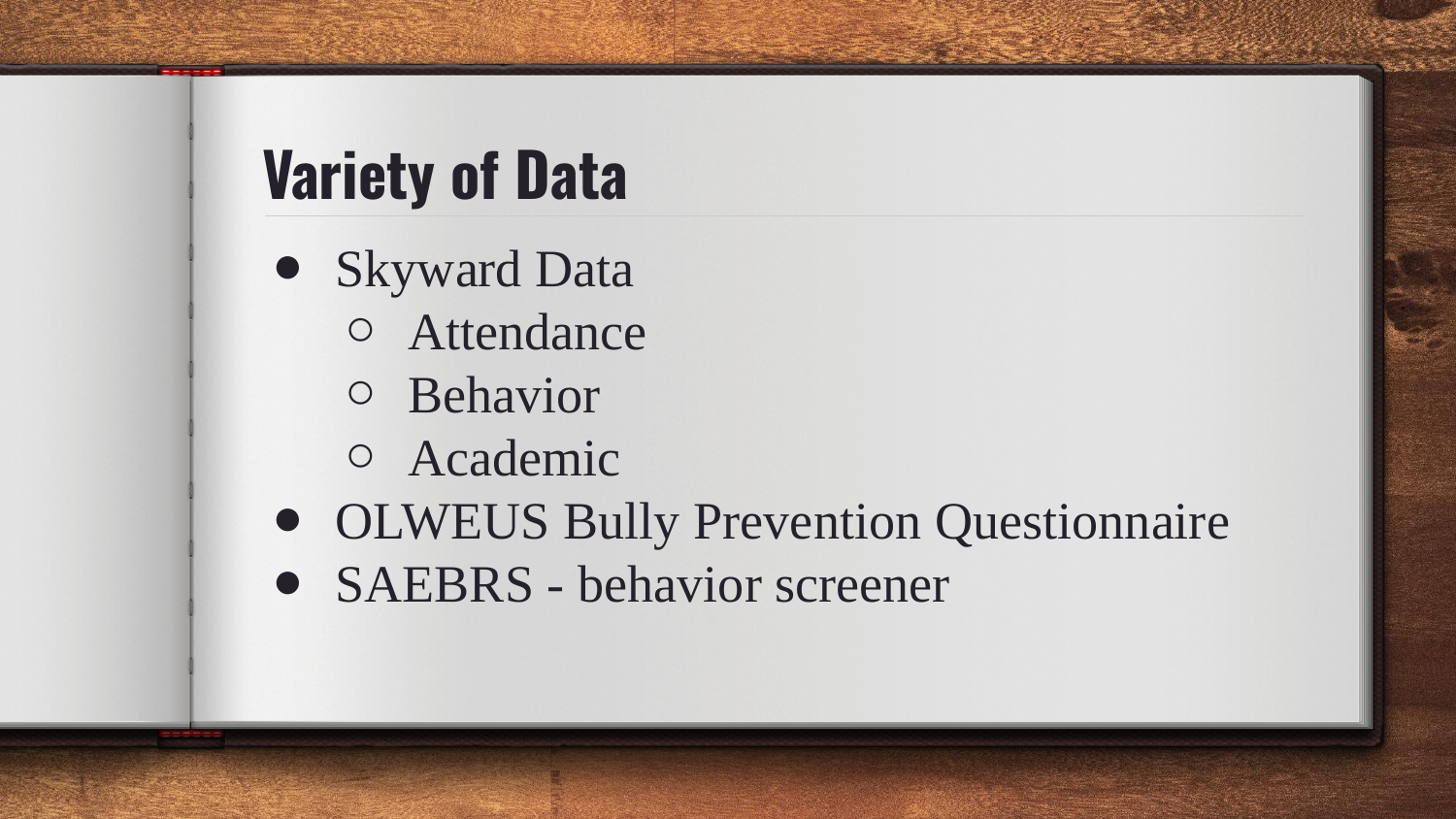

# Variety of Data
Skyward Data
Attendance
Behavior
Academic
OLWEUS Bully Prevention Questionnaire
SAEBRS - behavior screener